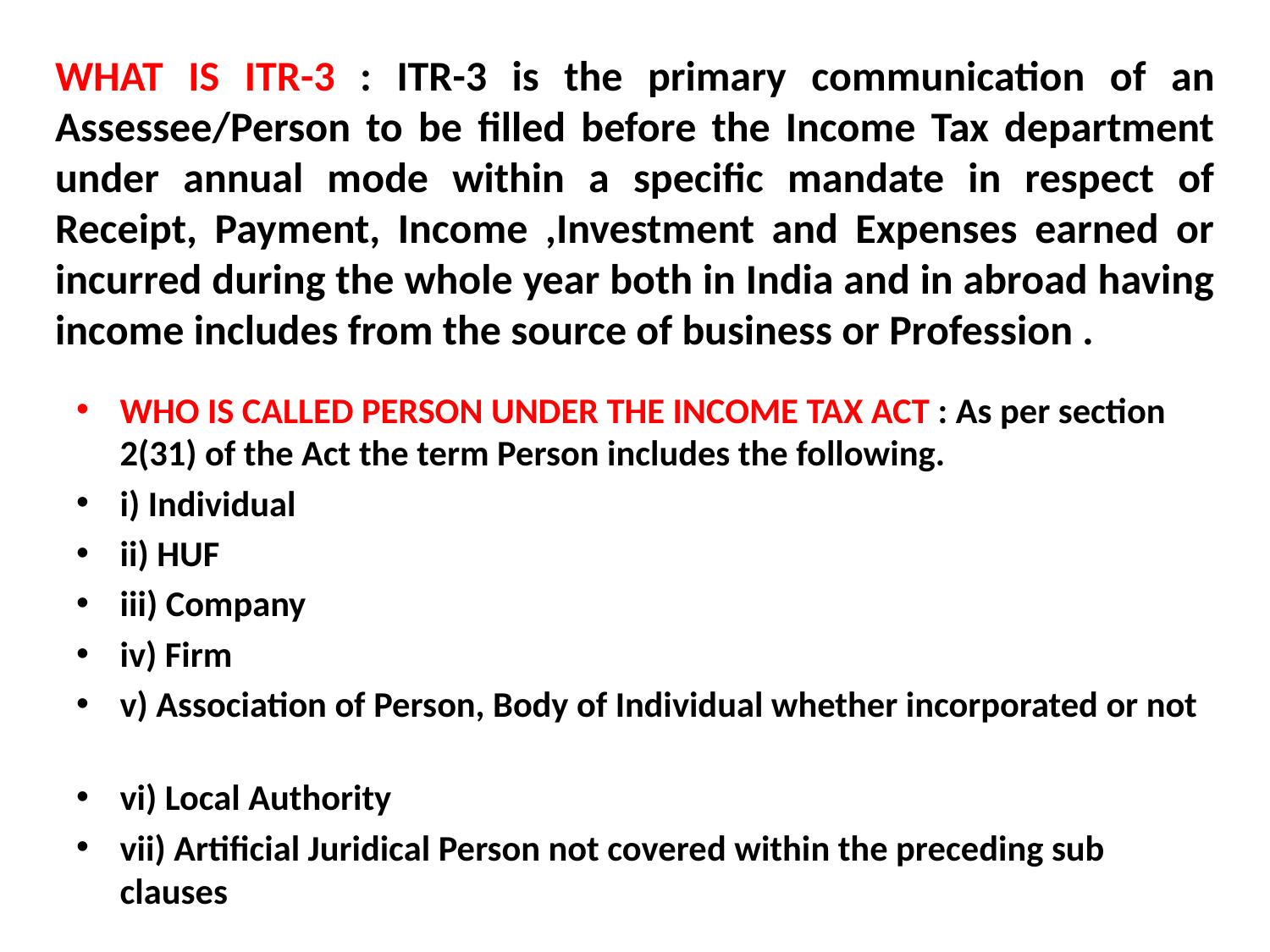

# WHAT IS ITR-3 : ITR-3 is the primary communication of an Assessee/Person to be filled before the Income Tax department under annual mode within a specific mandate in respect of Receipt, Payment, Income ,Investment and Expenses earned or incurred during the whole year both in India and in abroad having income includes from the source of business or Profession .
WHO IS CALLED PERSON UNDER THE INCOME TAX ACT : As per section 2(31) of the Act the term Person includes the following.
i) Individual
ii) HUF
iii) Company
iv) Firm
v) Association of Person, Body of Individual whether incorporated or not
vi) Local Authority
vii) Artificial Juridical Person not covered within the preceding sub clauses